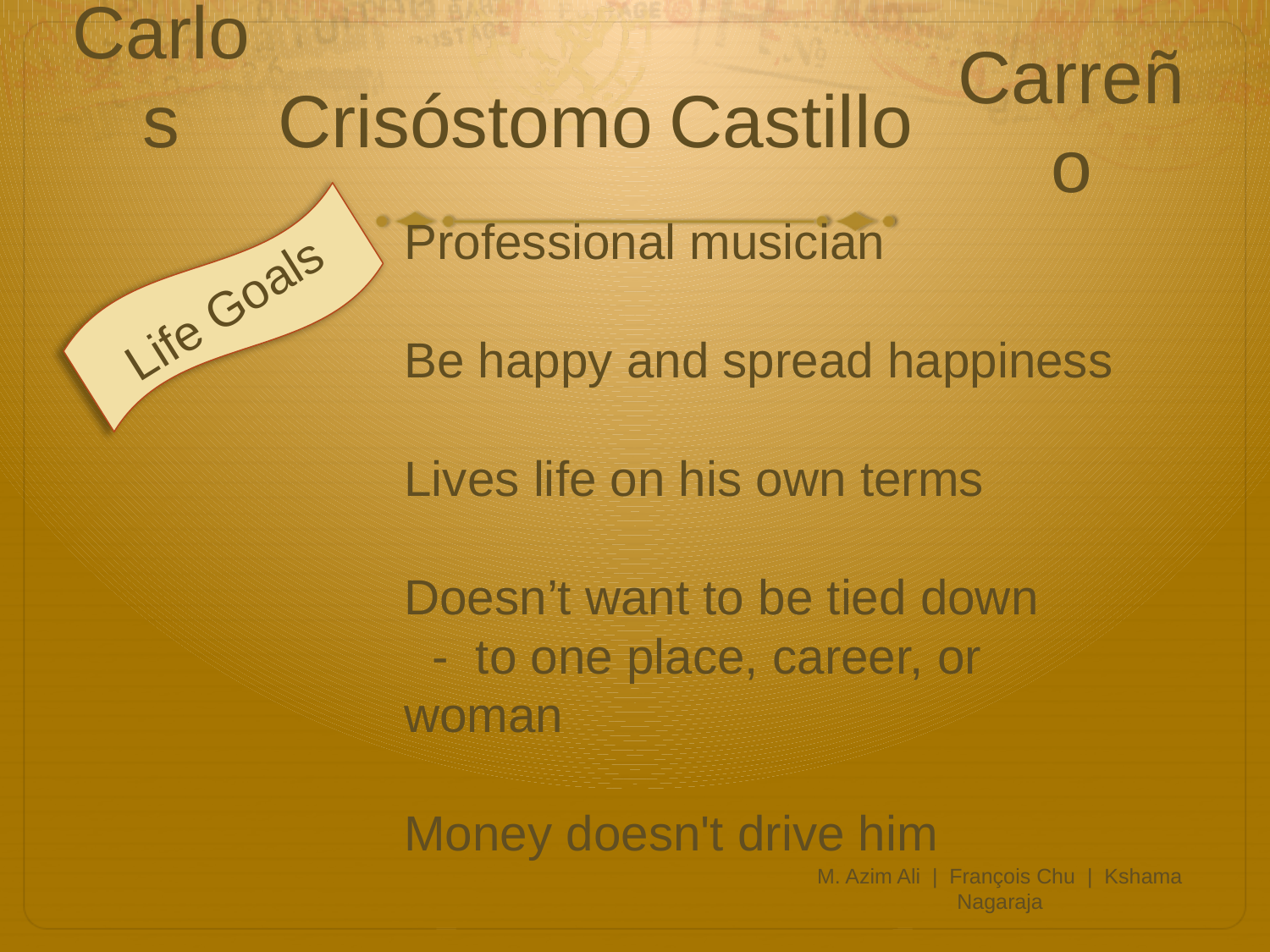

Carlos
Crisóstomo
Castillo
# Carreño
Life Goals
Professional musician

Be happy and spread happiness

Lives life on his own terms

Doesn’t want to be tied down
  -  to one place, career, or woman

Money doesn't drive him
M. Azim Ali  |  François Chu  |  Kshama Nagaraja